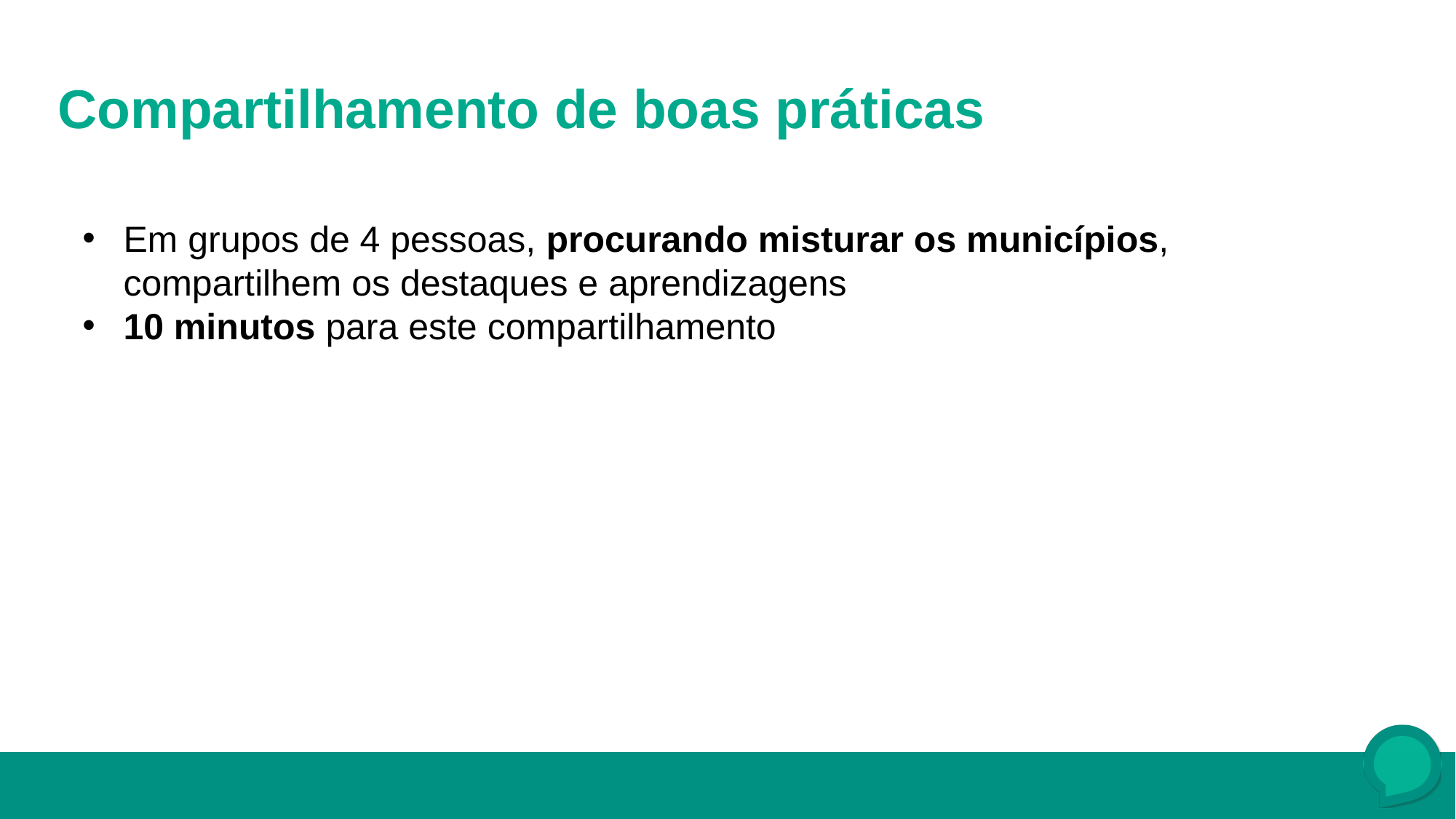

Compartilhamento de boas práticas
Em grupos de 4 pessoas, procurando misturar os municípios, compartilhem os destaques e aprendizagens
10 minutos para este compartilhamento